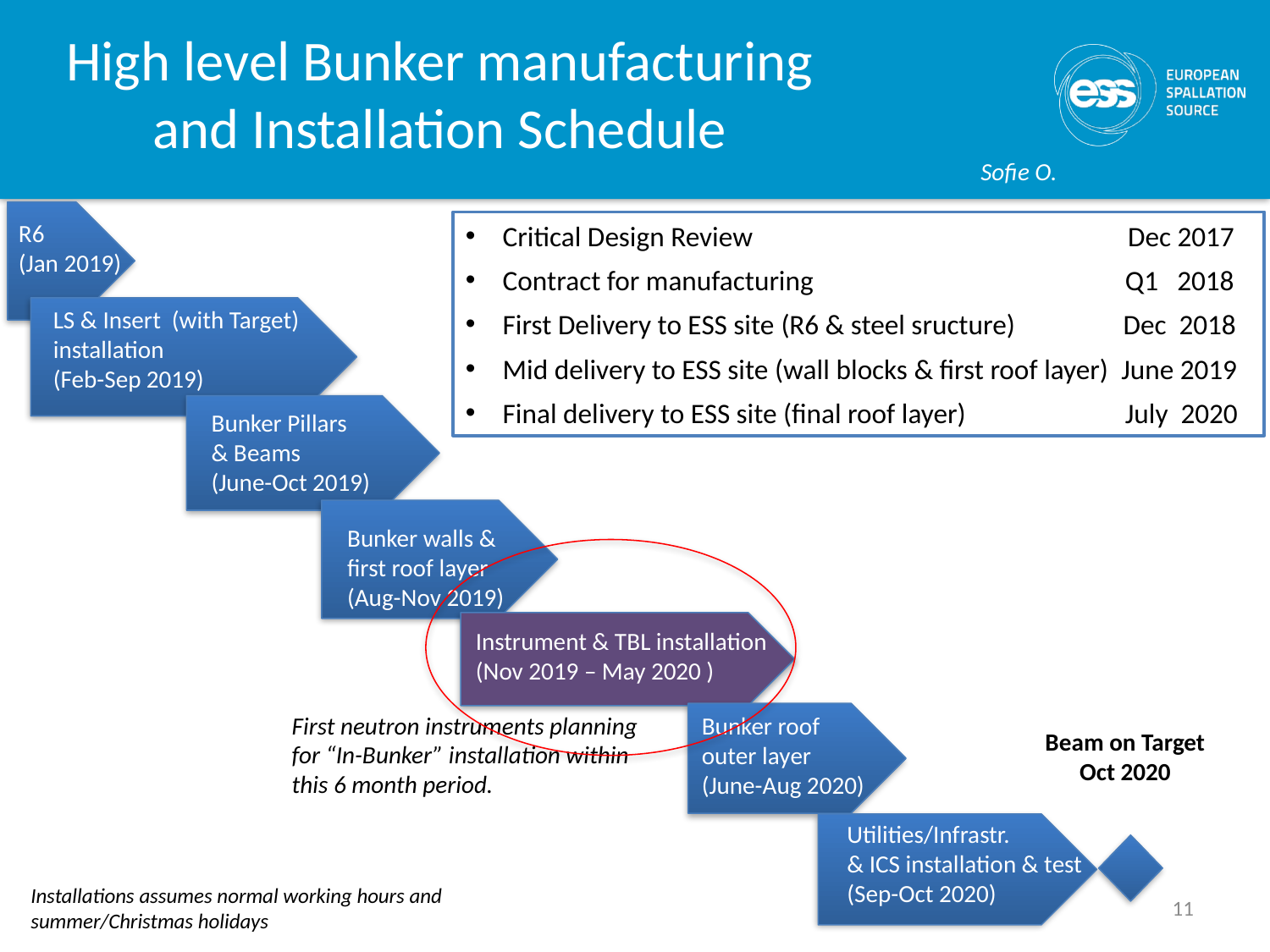

High level Bunker manufacturing and Installation Schedule
#
Sofie O.

R6
(Jan 2019)
Critical Design Review                                                           Dec 2017
Contract for manufacturing                                                 Q1   2018
First Delivery to ESS site (R6 & steel sructure)                 Dec  2018
Mid delivery to ESS site (wall blocks & first roof layer)  June 2019
Final delivery to ESS site (final roof layer)                         July  2020

LS & Insert  (with Target)
installation
(Feb-Sep 2019)

Bunker Pillars
& Beams
(June-Oct 2019)

Bunker walls &
first roof layer
(Aug-Nov 2019)

Instrument & TBL installation
(Nov 2019 – May 2020 )

Bunker roof
outer layer
(June-Aug 2020)
Beam on Target
Oct 2020
Utilities/Infrastr.
& ICS installation & test
(Sep-Oct 2020)

First neutron instruments planning for “In-Bunker” installation within this 6 month period.
Installations assumes normal working hours and
summer/Christmas holidays

11